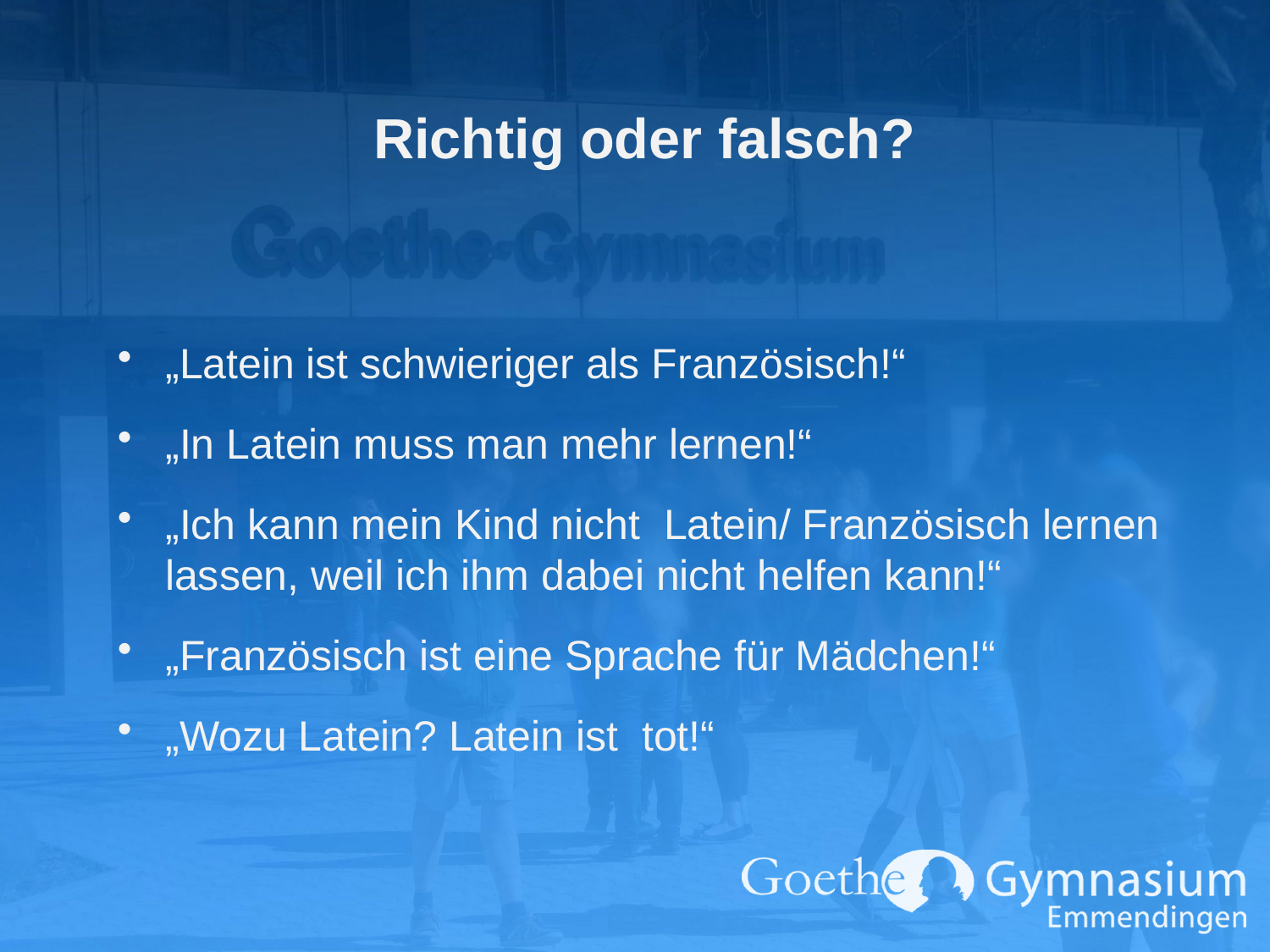

Richtig oder falsch?

„Latein ist schwieriger als Französisch!“
„In Latein muss man mehr lernen!“
„Ich kann mein Kind nicht  Latein/ Französisch lernen lassen, weil ich ihm dabei nicht helfen kann!“
„Französisch ist eine Sprache für Mädchen!“
„Wozu Latein? Latein ist  tot!“